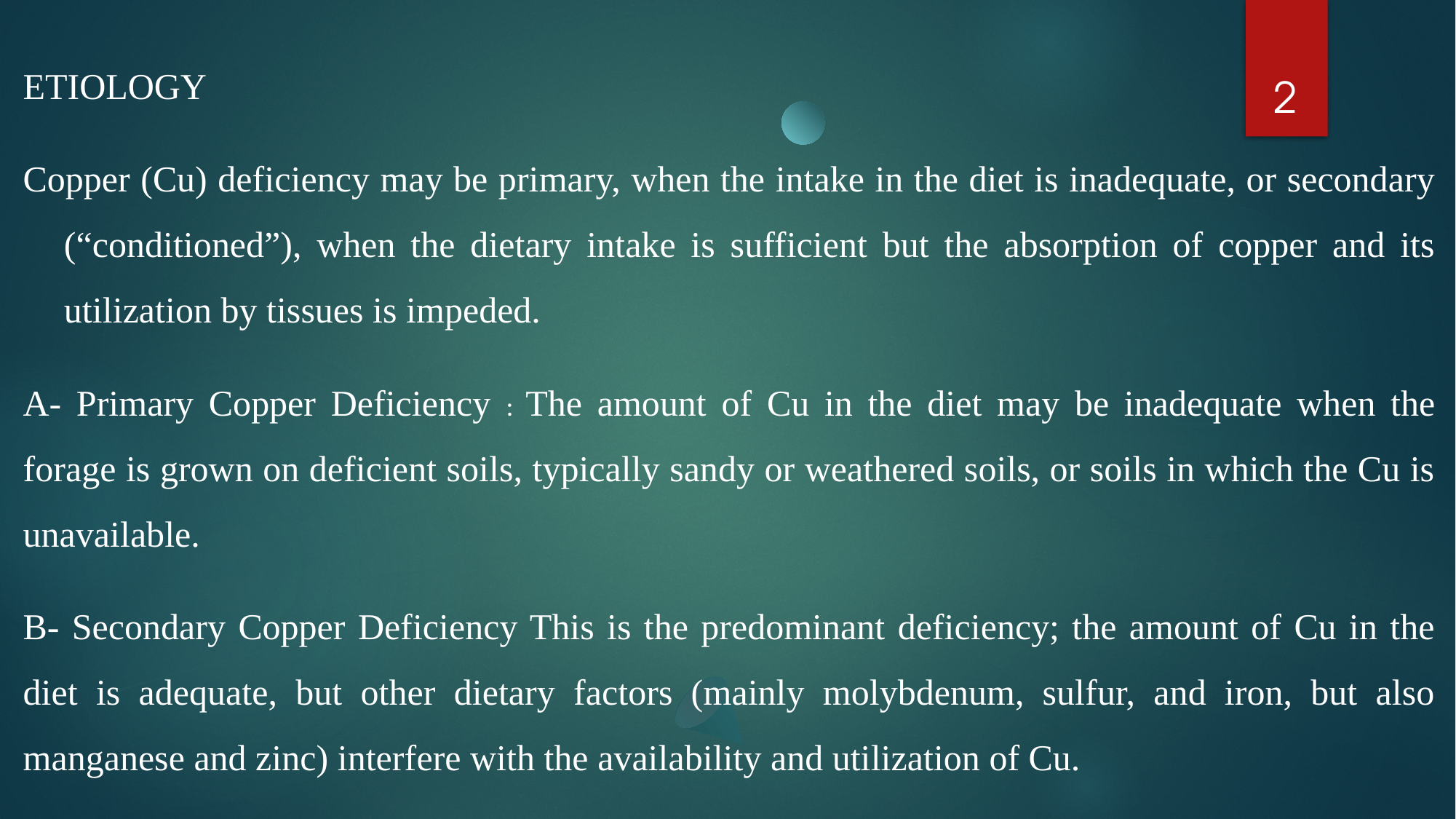

ETIOLOGY
Copper (Cu) deficiency may be primary, when the intake in the diet is inadequate, or secondary (“conditioned”), when the dietary intake is sufficient but the absorption of copper and its utilization by tissues is impeded.
A- Primary Copper Deficiency : The amount of Cu in the diet may be inadequate when the forage is grown on deficient soils, typically sandy or weathered soils, or soils in which the Cu is unavailable.
B- Secondary Copper Deficiency This is the predominant deficiency; the amount of Cu in the diet is adequate, but other dietary factors (mainly molybdenum, sulfur, and iron, but also manganese and zinc) interfere with the availability and utilization of Cu.

2